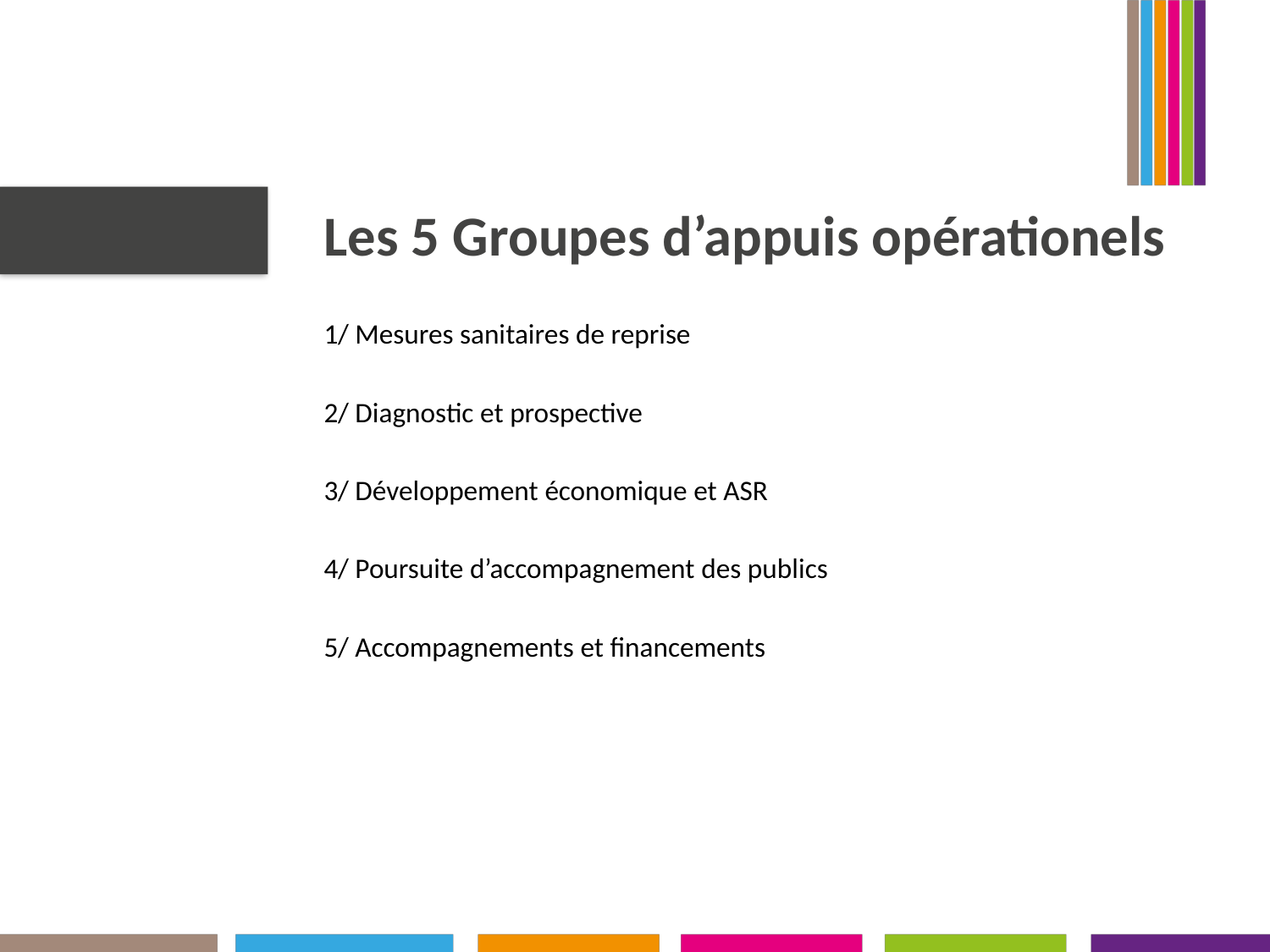

Les 5 Groupes d’appuis opérationels

1/ Mesures sanitaires de reprise

2/ Diagnostic et prospective

3/ Développement économique et ASR

4/ Poursuite d’accompagnement des publics

5/ Accompagnements et financements